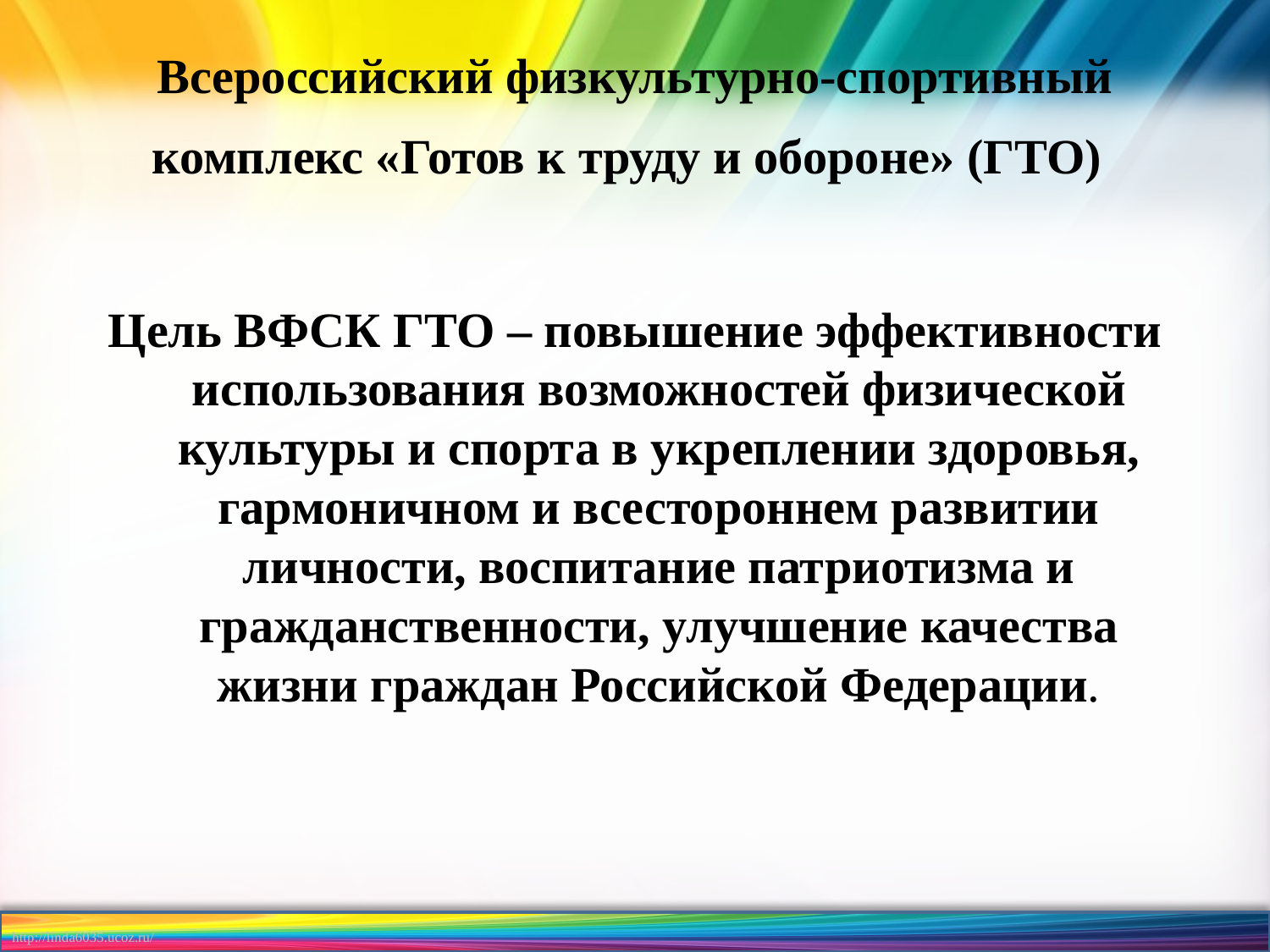

Всероссийский физкультурно-спортивный комплекс «Готов к труду и обороне» (ГТО)

Цель ВФСК ГТО – повышение эффективности использования возможностей физической культуры и спорта в укреплении здоровья, гармоничном и всестороннем развитии личности, воспитание патриотизма и гражданственности, улучшение качества жизни граждан Российской Федерации.